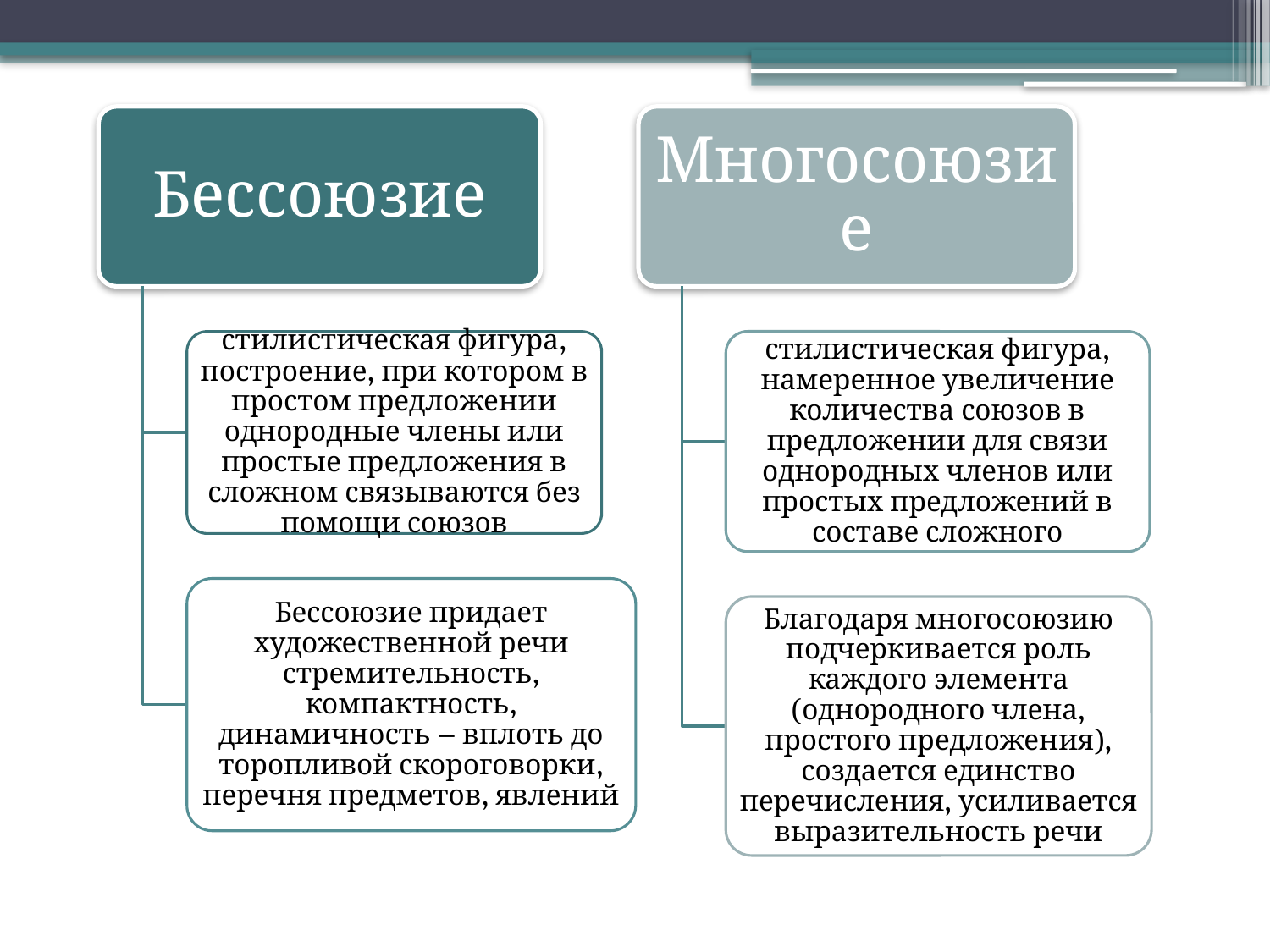

Бессоюзие
стилистическая фигура, построение, при котором в простом предложении однородные члены или простые предложения в сложном связываются без помощи союзов
Бессоюзие придает художественной речи стремительность, компактность, динамичность – вплоть до торопливой скороговорки, перечня предметов, явлений
Многосоюзие
стилистическая фигура, намеренное увеличение количества союзов в предложении для связи однородных членов или простых предложений в составе сложного
Благодаря многосоюзию подчеркивается роль каждого элемента (однородного члена, простого предложения), создается единство перечисления, усиливается выразительность речи